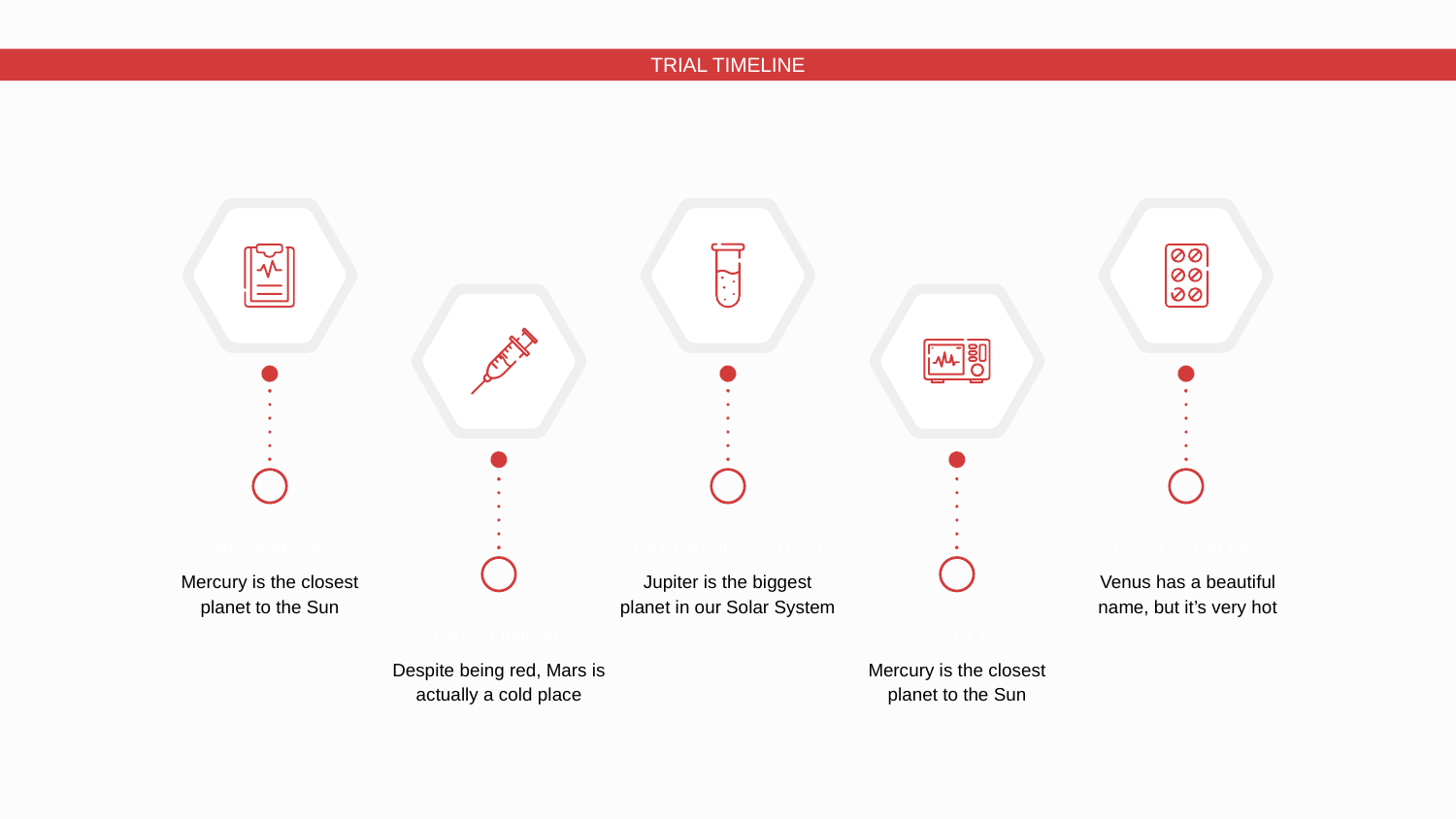

# TRIAL TIMELINE

RESEARCH
EXPERIMENTATION
CONCLUSIONS
Mercury is the closest planet to the Sun
Jupiter is the biggest planet in our Solar System
Venus has a beautiful name, but it’s very hot
PRECLINICAL
RESULTS
Despite being red, Mars is actually a cold place
Mercury is the closest planet to the Sun